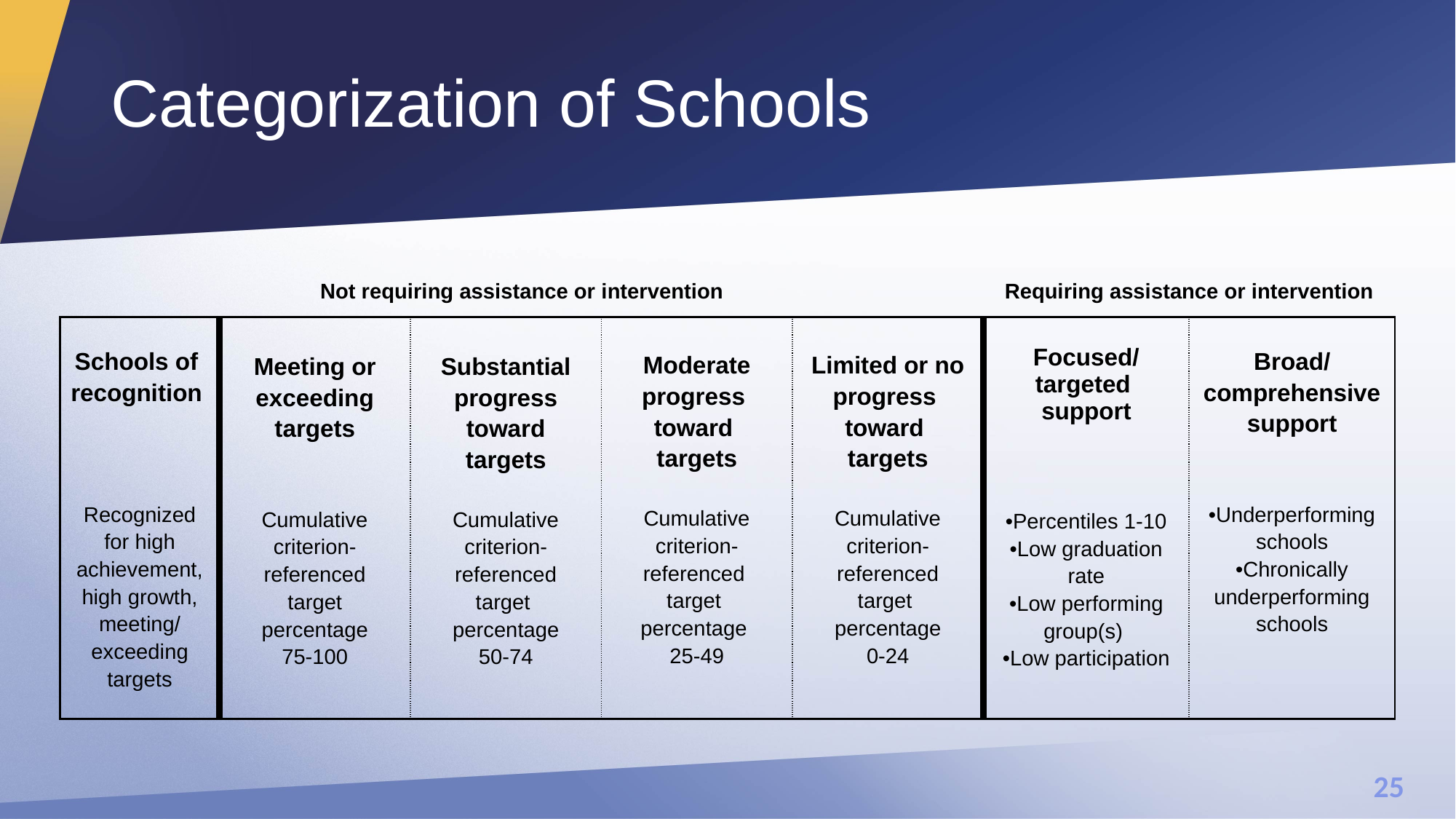

# Categorization of Schools
| Not requiring assistance or intervention |  |  |  |  | Requiring assistance or intervention |  |
| --- | --- | --- | --- | --- | --- | --- |
| Schools of recognition Recognized for high achievement, high growth, meeting/ exceeding targets | Meeting or exceeding targets     Cumulative criterion-referenced target percentage 75-100 | Substantial progress toward targets   Cumulative criterion-referenced target percentage 50-74 | Moderate progress toward targets   Cumulative criterion- referenced target percentage 25-49 | Limited or no progress toward targets   Cumulative criterion- referenced target percentage 0-24 | Focused/ targeted support Percentiles 1-10 Low graduation rate Low performing group(s) Low participation | Broad/ comprehensive support Underperforming schools Chronically underperforming schools |